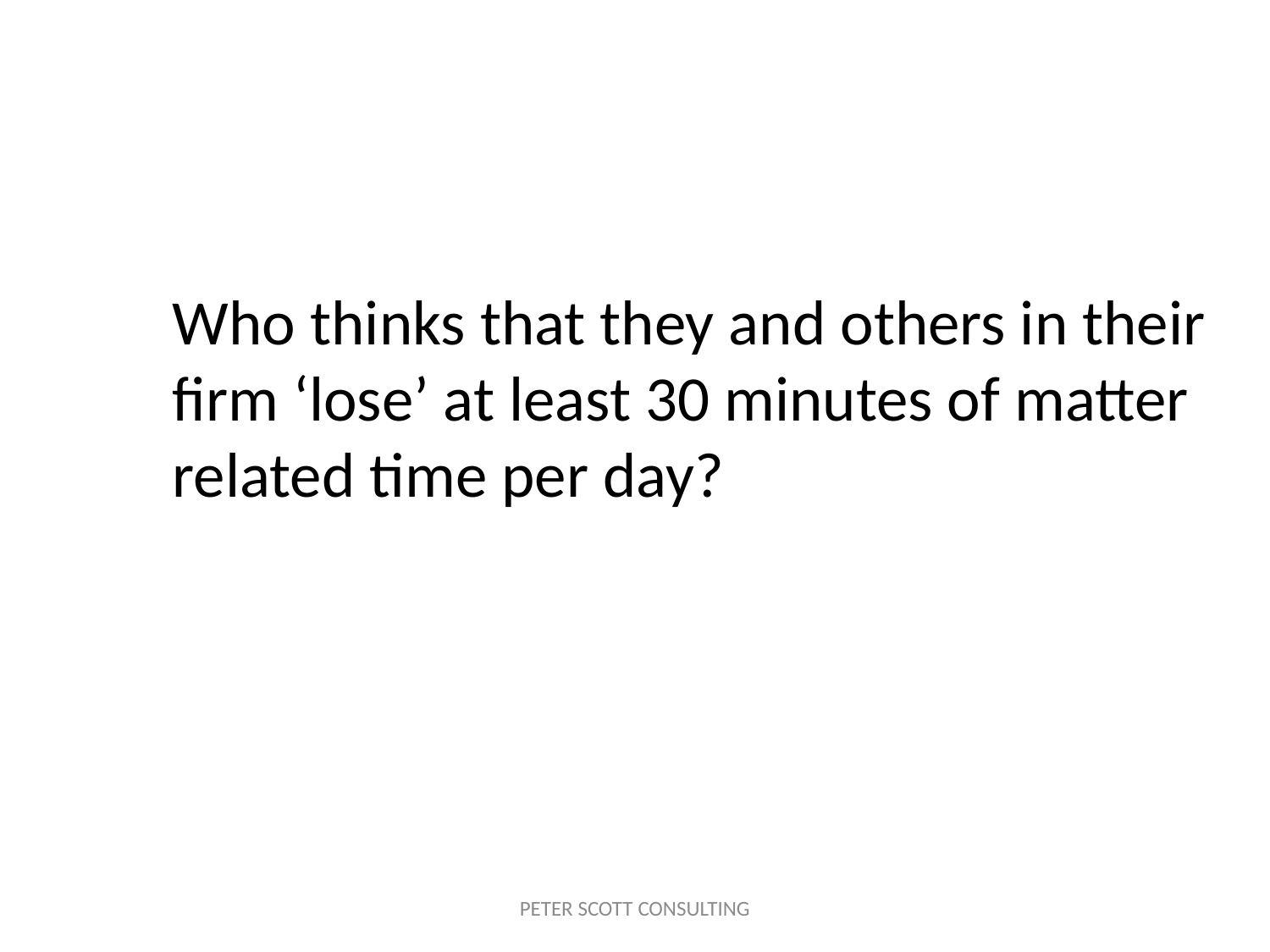

# Who thinks that they and others in their firm ‘lose’ at least 30 minutes of matter related time per day?
PETER SCOTT CONSULTING